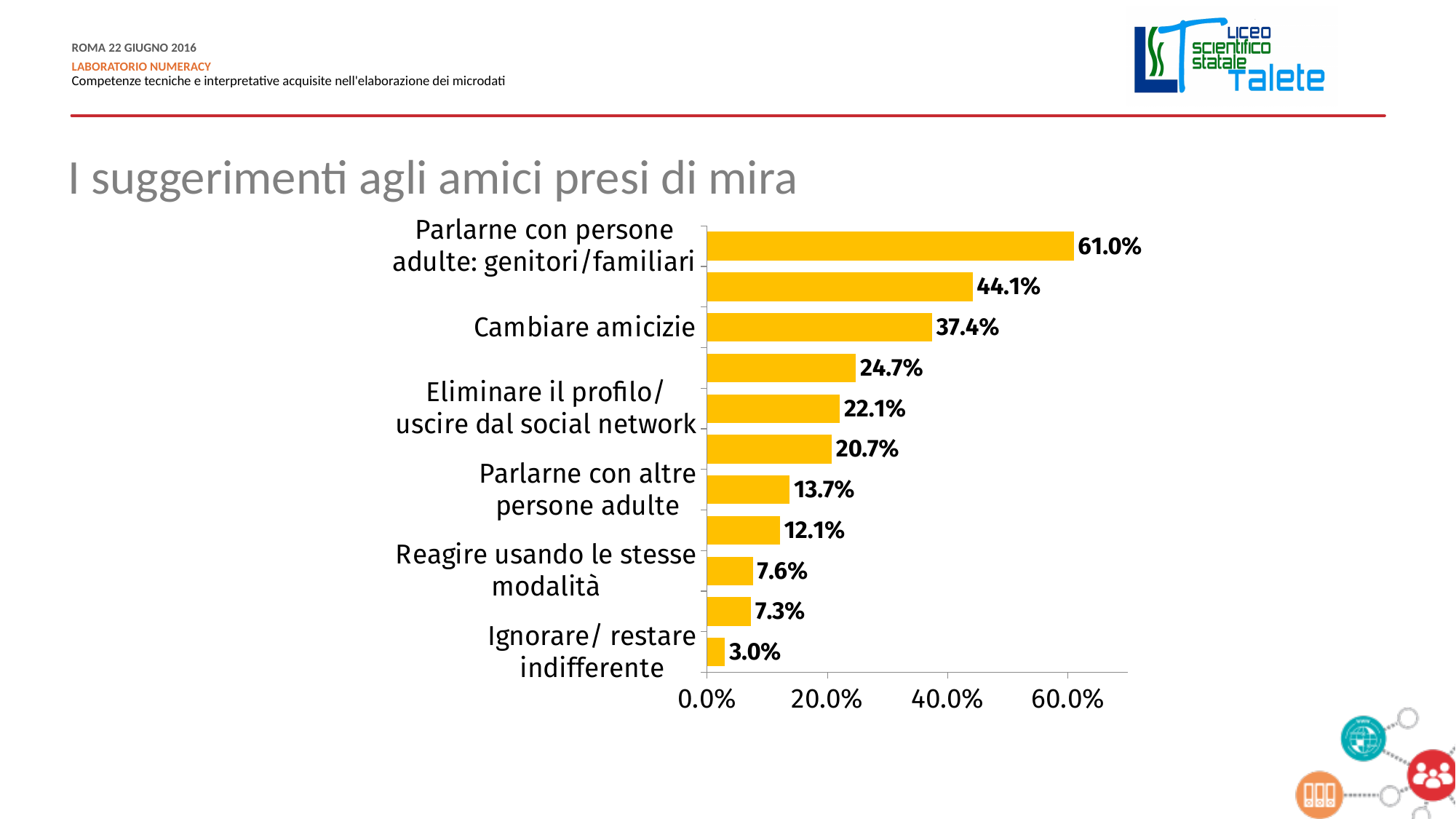

I suggerimenti agli amici presi di mira

### Chart

| Category | Colonna2 |
|---|---|
| Ignorare/ restare indifferente | 0.029806259314456036 |
| Cambiare i luoghi che si frequentano | 0.07302533532041729 |
| Reagire usando le stesse modalità | 0.07600596125186289 |
| Reagire usando la forza fisica | 0.12071535022354694 |
| Parlarne con altre persone adulte | 0.13710879284649777 |
| Parlarne con persone adulte: professori | 0.20715350223546947 |
| Eliminare il profilo/uscire dal social network | 0.22056631892697467 |
| Rivolgersi alle forze dell'ordine | 0.2473919523099851 |
| Cambiare amicizie | 0.3740685543964232 |
| Parlarne con coetanei | 0.44113263785394935 |
| Parlarne con persone adulte: genitori/familiari | 0.6095380029806259 |